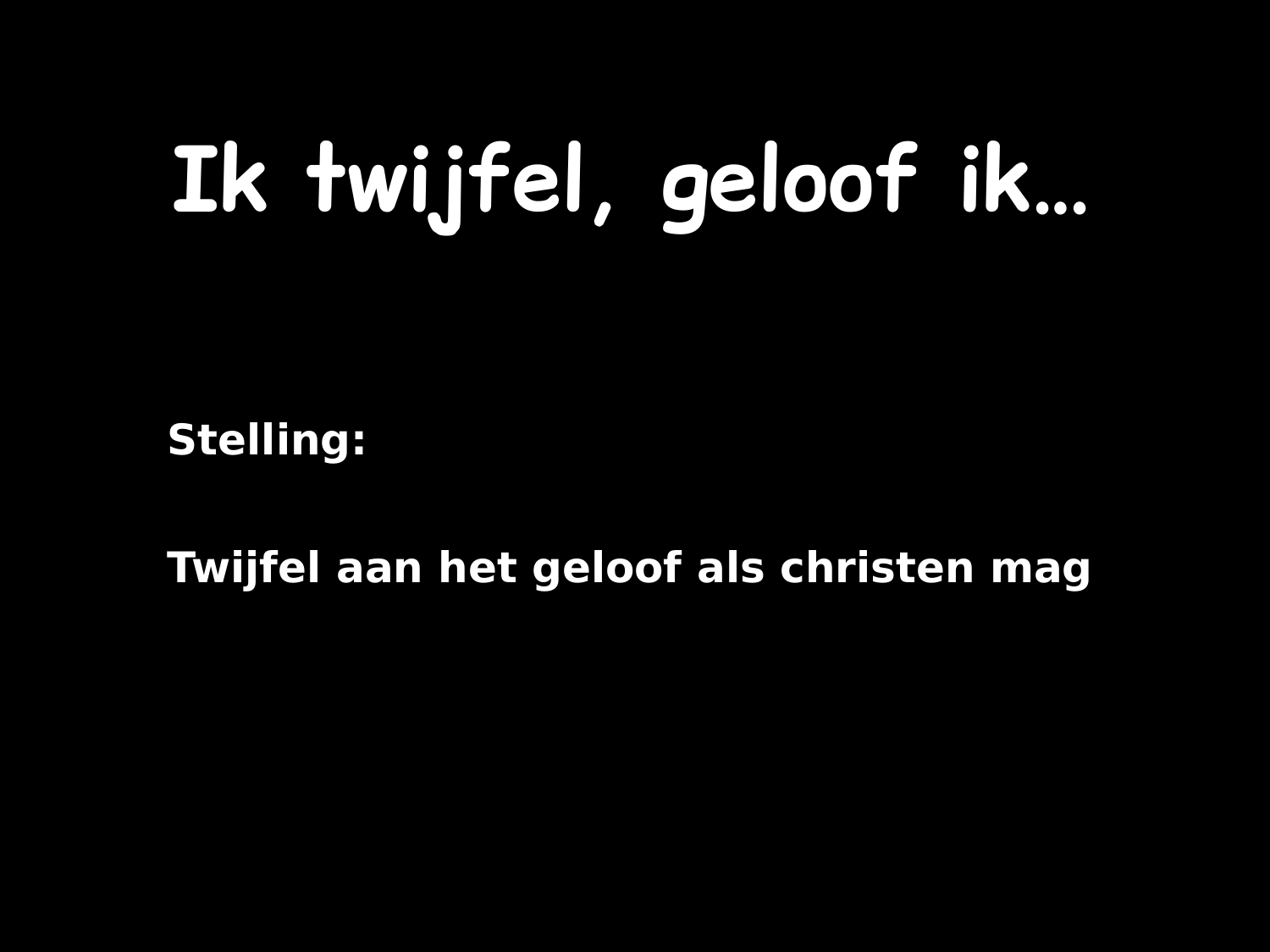

Ik twijfel, geloof ik…
Stelling:
Twijfel aan het geloof als christen mag